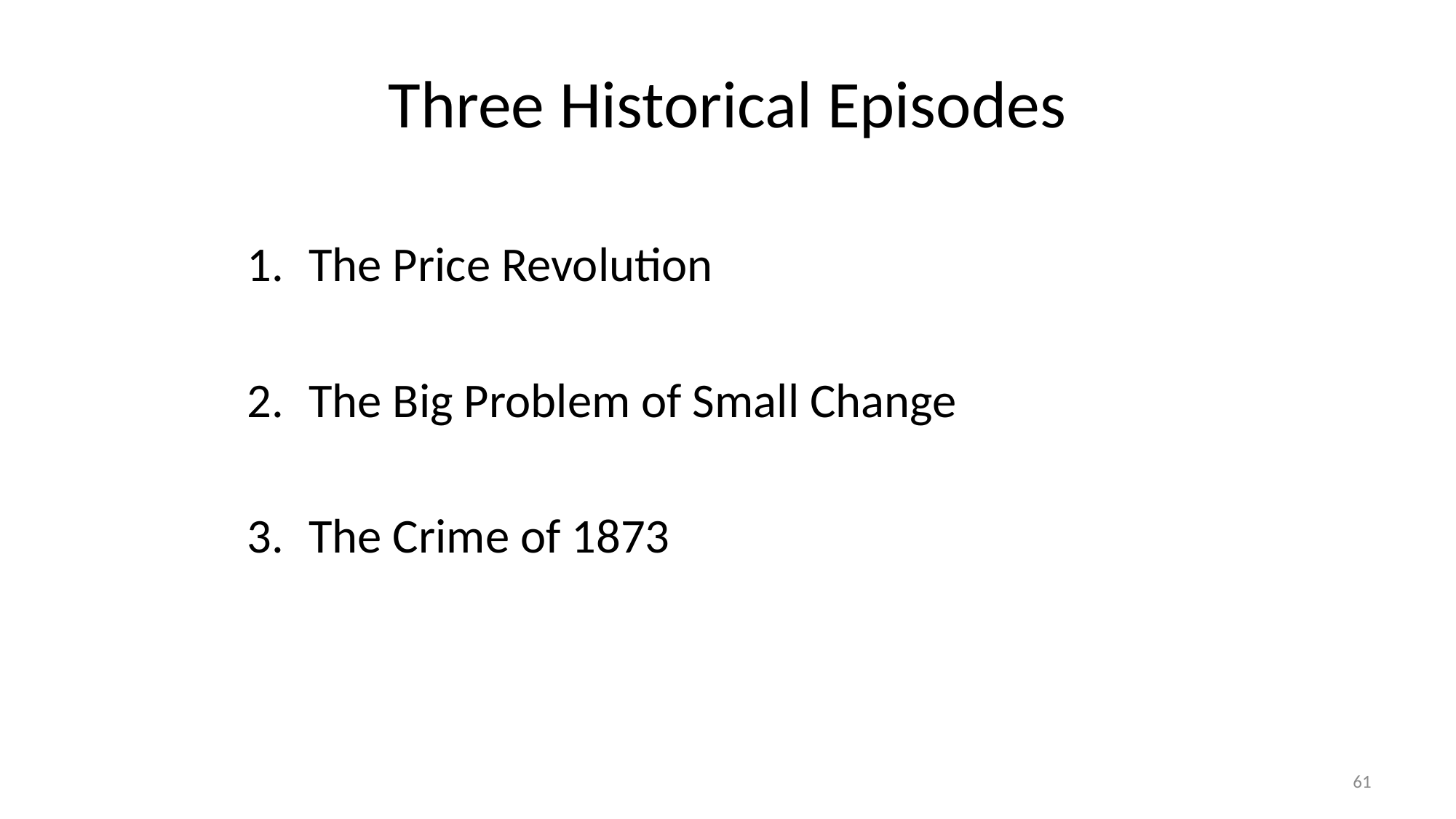

# Three Historical Episodes
The Price Revolution

The Big Problem of Small Change

The Crime of 1873
61